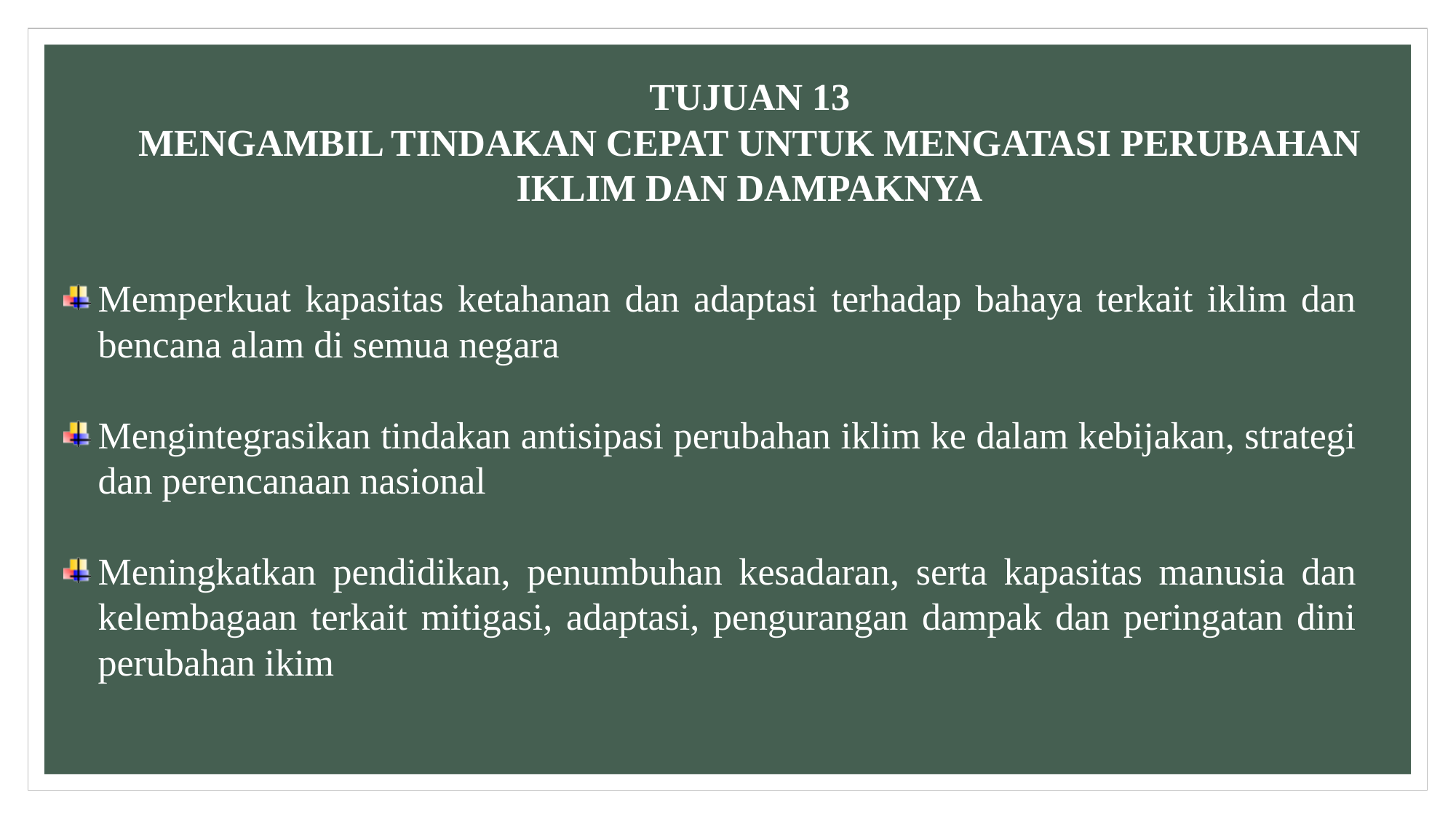

TUJUAN 13
MENGAMBIL TINDAKAN CEPAT UNTUK MENGATASI PERUBAHAN IKLIM DAN DAMPAKNYA

Memperkuat kapasitas ketahanan dan adaptasi terhadap bahaya terkait iklim dan bencana alam di semua negara

Mengintegrasikan tindakan antisipasi perubahan iklim ke dalam kebijakan, strategi dan perencanaan nasional

Meningkatkan pendidikan, penumbuhan kesadaran, serta kapasitas manusia dan kelembagaan terkait mitigasi, adaptasi, pengurangan dampak dan peringatan dini perubahan ikim